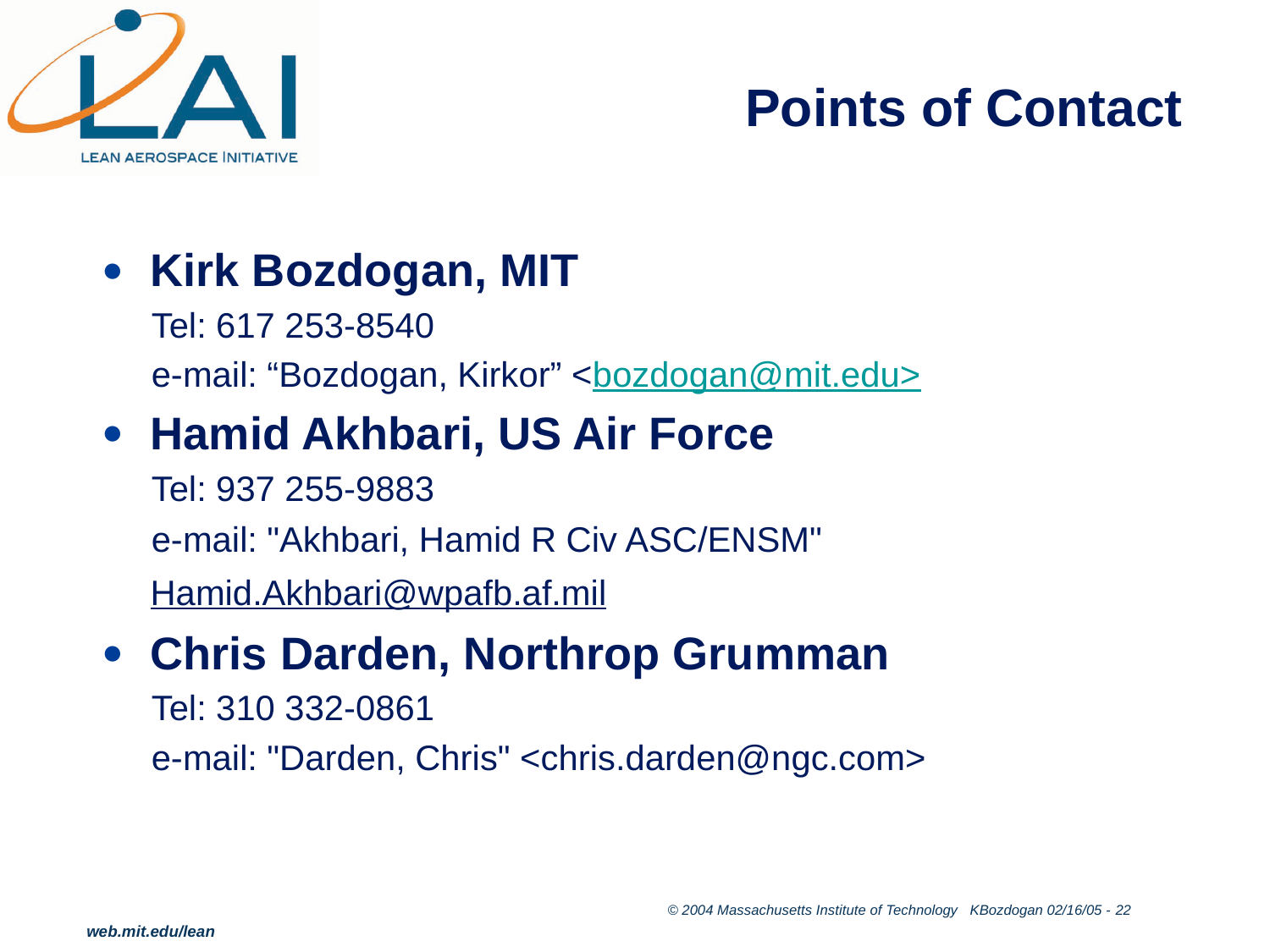

# Points of Contact
Kirk Bozdogan, MIT
     Tel: 617 253-8540
     e-mail: “Bozdogan, Kirkor” <bozdogan@mit.edu>
Hamid Akhbari, US Air Force
     Tel: 937 255-9883
     e-mail: "Akhbari, Hamid R Civ ASC/ENSM" Hamid.Akhbari@wpafb.af.mil
Chris Darden, Northrop Grumman
     Tel: 310 332-0861
     e-mail: "Darden, Chris" <chris.darden@ngc.com>